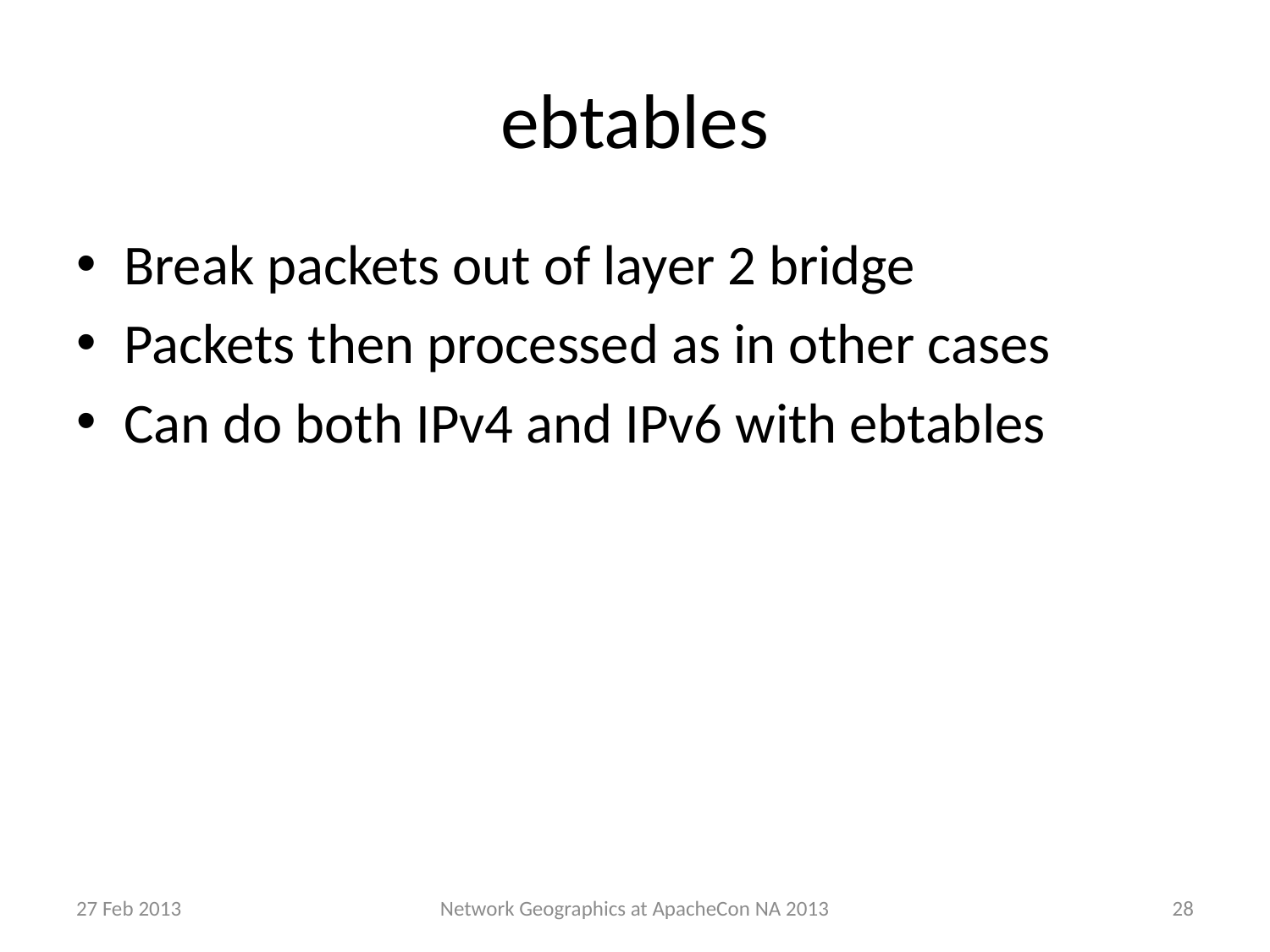

# ebtables
Break packets out of layer 2 bridge
Packets then processed as in other cases
Can do both IPv4 and IPv6 with ebtables
27 Feb 2013
28
Network Geographics at ApacheCon NA 2013